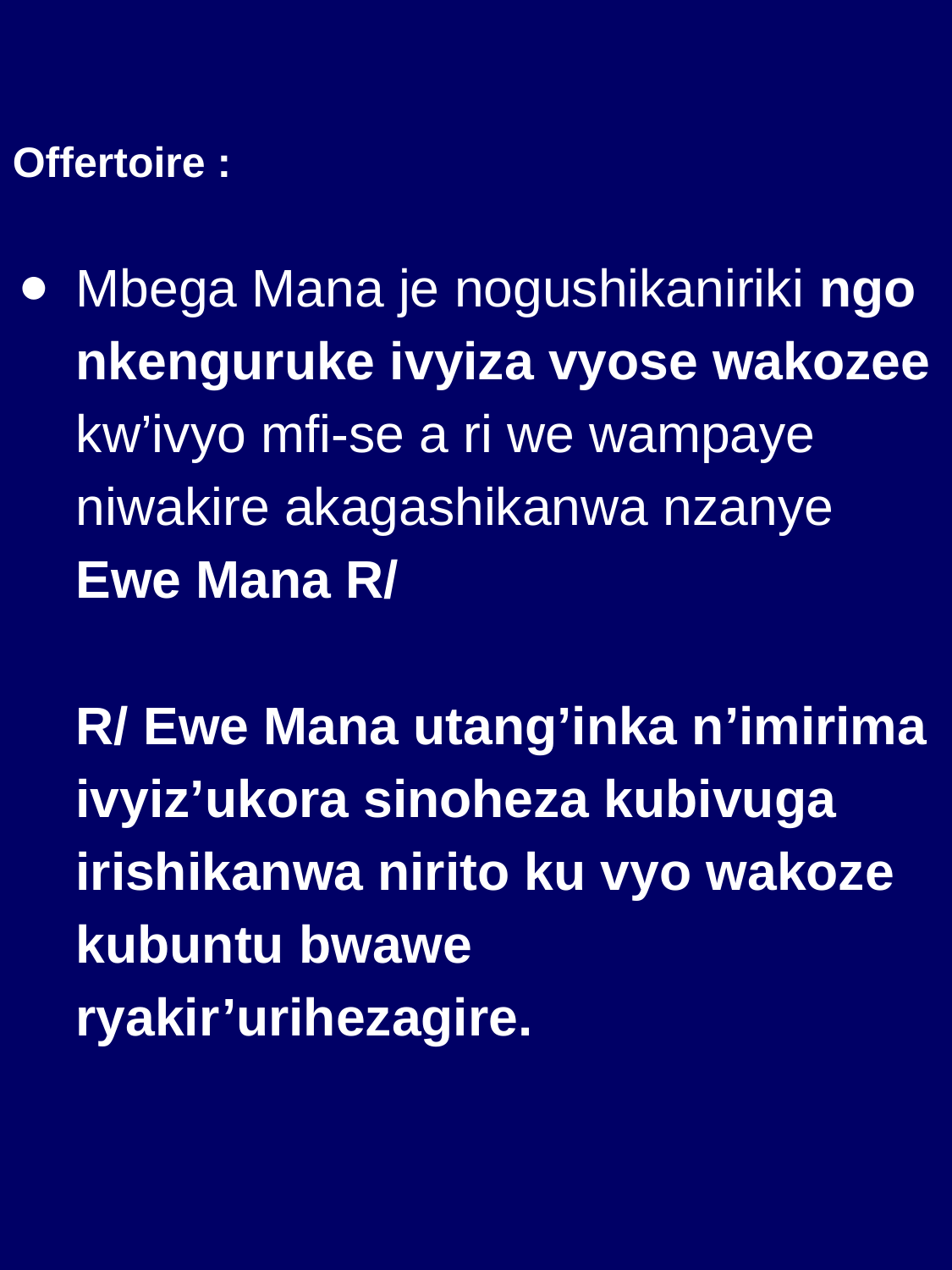

Offertoire :

Mbega Mana je nogushikaniriki ngo nkenguruke ivyiza vyose wakozee
kw’ivyo mfi-se a ri we wampaye niwakire akagashikanwa nzanye Ewe Mana R/

R/ Ewe Mana utang’inka n’imirima ivyiz’ukora sinoheza kubivuga irishikanwa nirito ku vyo wakoze kubuntu bwawe ryakir’urihezagire.